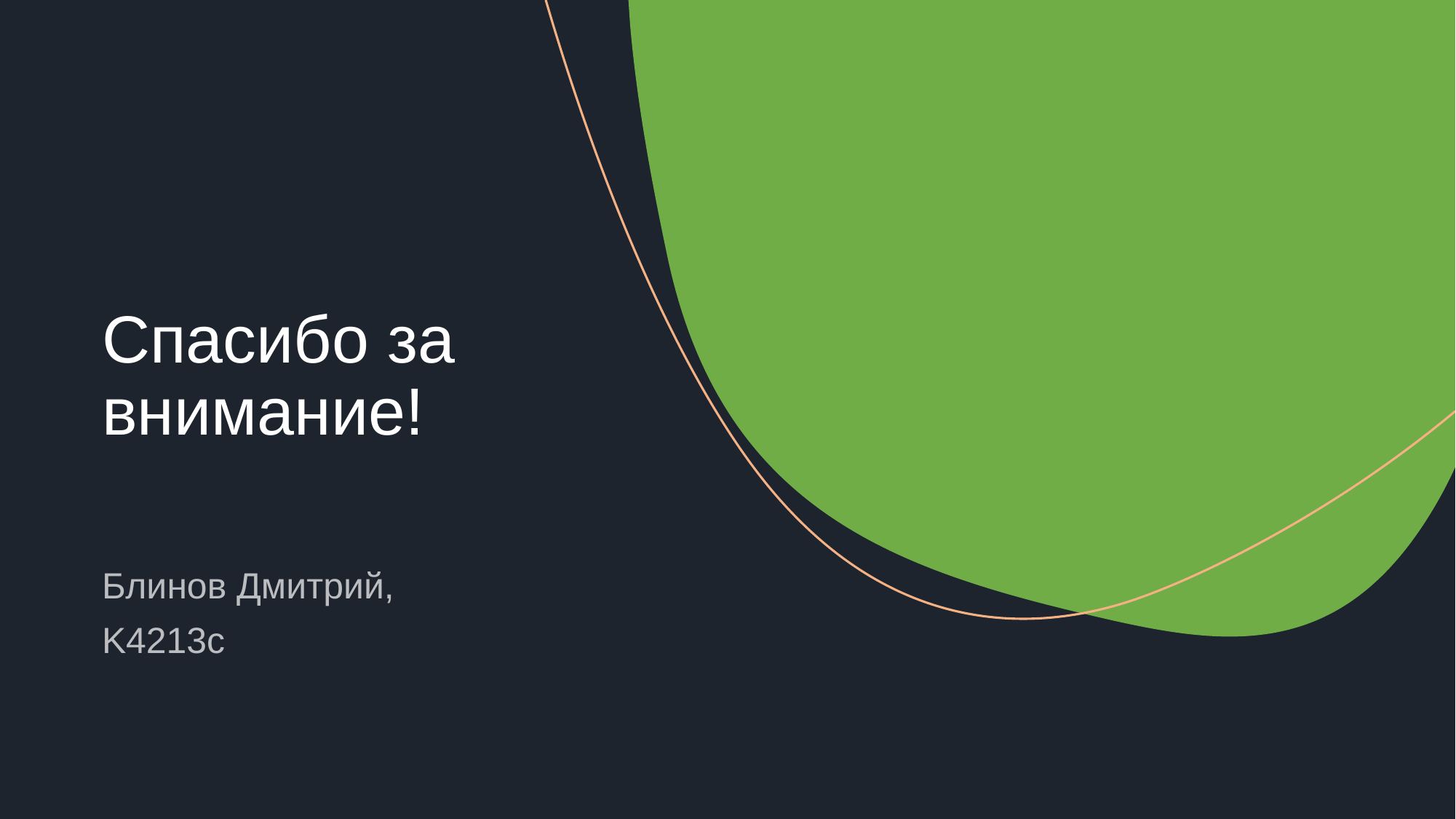

# Спасибо за внимание!
Блинов Дмитрий,
K4213c